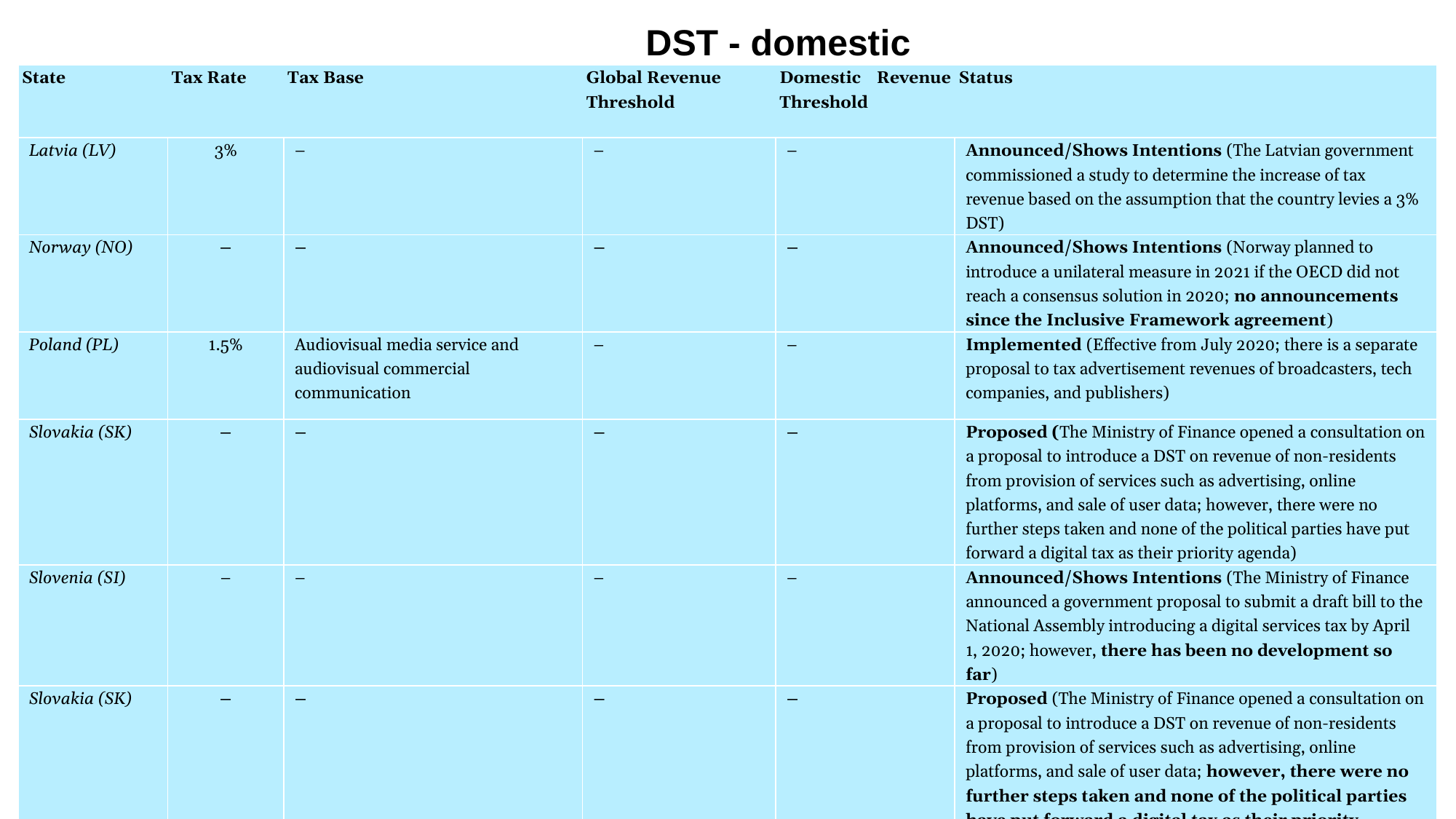

DST - domestic
| State | Tax Rate | Tax Base | Global Revenue Threshold | Domestic Revenue Threshold | Status |
| --- | --- | --- | --- | --- | --- |
| Latvia (LV) | 3% | – | – | – | Announced/Shows Intentions (The Latvian government commissioned a study to determine the increase of tax revenue based on the assumption that the country levies a 3% DST) |
| Norway (NO) | – | – | – | – | Announced/Shows Intentions (Norway planned to introduce a unilateral measure in 2021 if the OECD did not reach a consensus solution in 2020; no announcements since the Inclusive Framework agreement) |
| Poland (PL) | 1.5% | Audiovisual media service and audiovisual commercial communication | – | – | Implemented (Effective from July 2020; there is a separate proposal to tax advertisement revenues of broadcasters, tech companies, and publishers) |
| Slovakia (SK) | – | – | – | – | Proposed (The Ministry of Finance opened a consultation on a proposal to introduce a DST on revenue of non-residents from provision of services such as advertising, online platforms, and sale of user data; however, there were no further steps taken and none of the political parties have put forward a digital tax as their priority agenda) |
| Slovenia (SI) | – | – | – | – | Announced/Shows Intentions (The Ministry of Finance announced a government proposal to submit a draft bill to the National Assembly introducing a digital services tax by April 1, 2020; however, there has been no development so far) |
| Slovakia (SK) | – | – | – | – | Proposed (The Ministry of Finance opened a consultation on a proposal to introduce a DST on revenue of non-residents from provision of services such as advertising, online platforms, and sale of user data; however, there were no further steps taken and none of the political parties have put forward a digital tax as their priority agenda) |

6